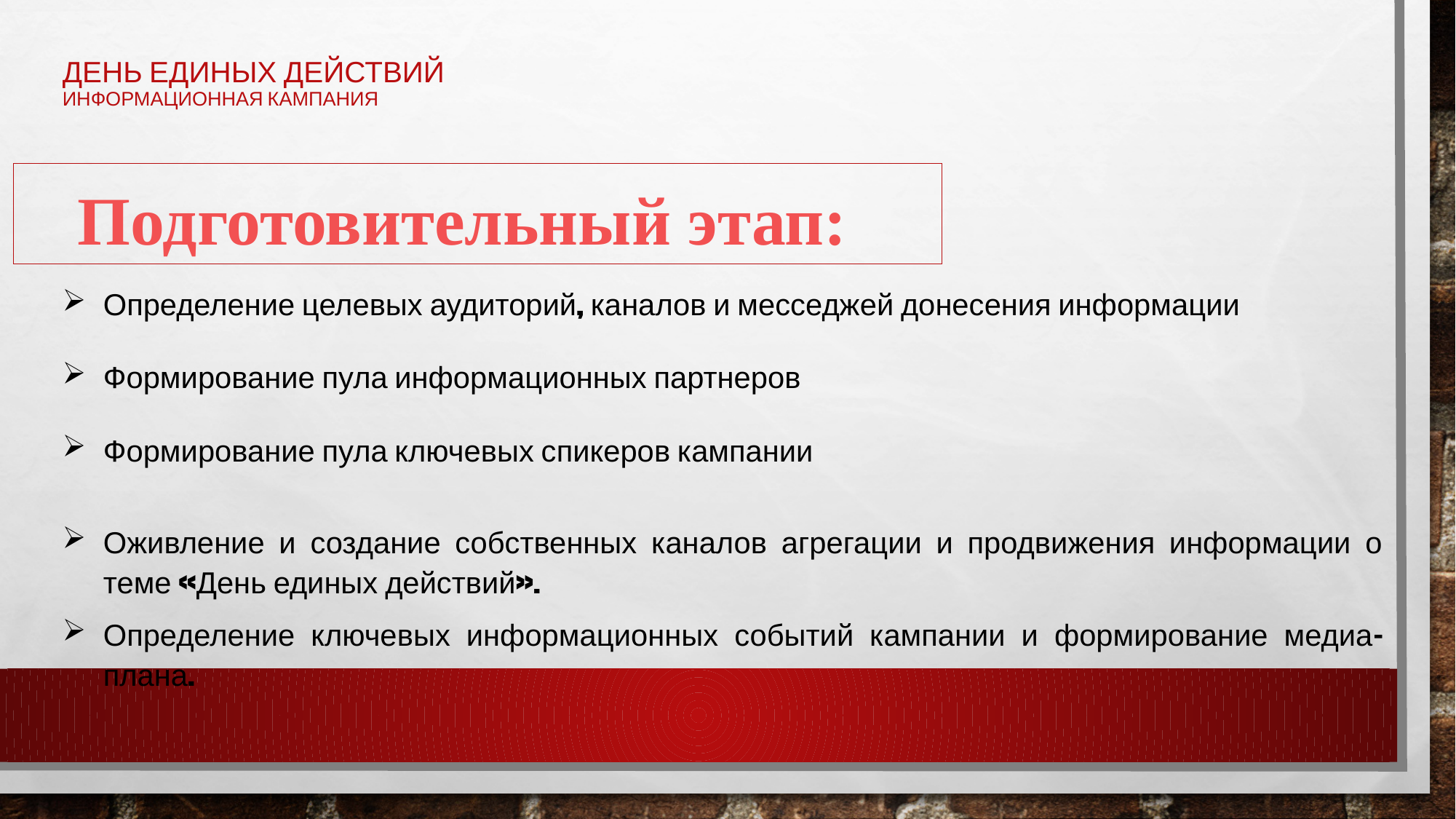

# ДЕНЬ ЕДИНЫХ ДЕЙСТВИЙ информационная кампания
Подготовительный этап:
Определение целевых аудиторий, каналов и месседжей донесения информации

Формирование пула информационных партнеров

Формирование пула ключевых спикеров кампании

Оживление и создание собственных каналов агрегации и продвижения информации о теме «День единых действий».
Определение ключевых информационных событий кампании и формирование медиа-плана.